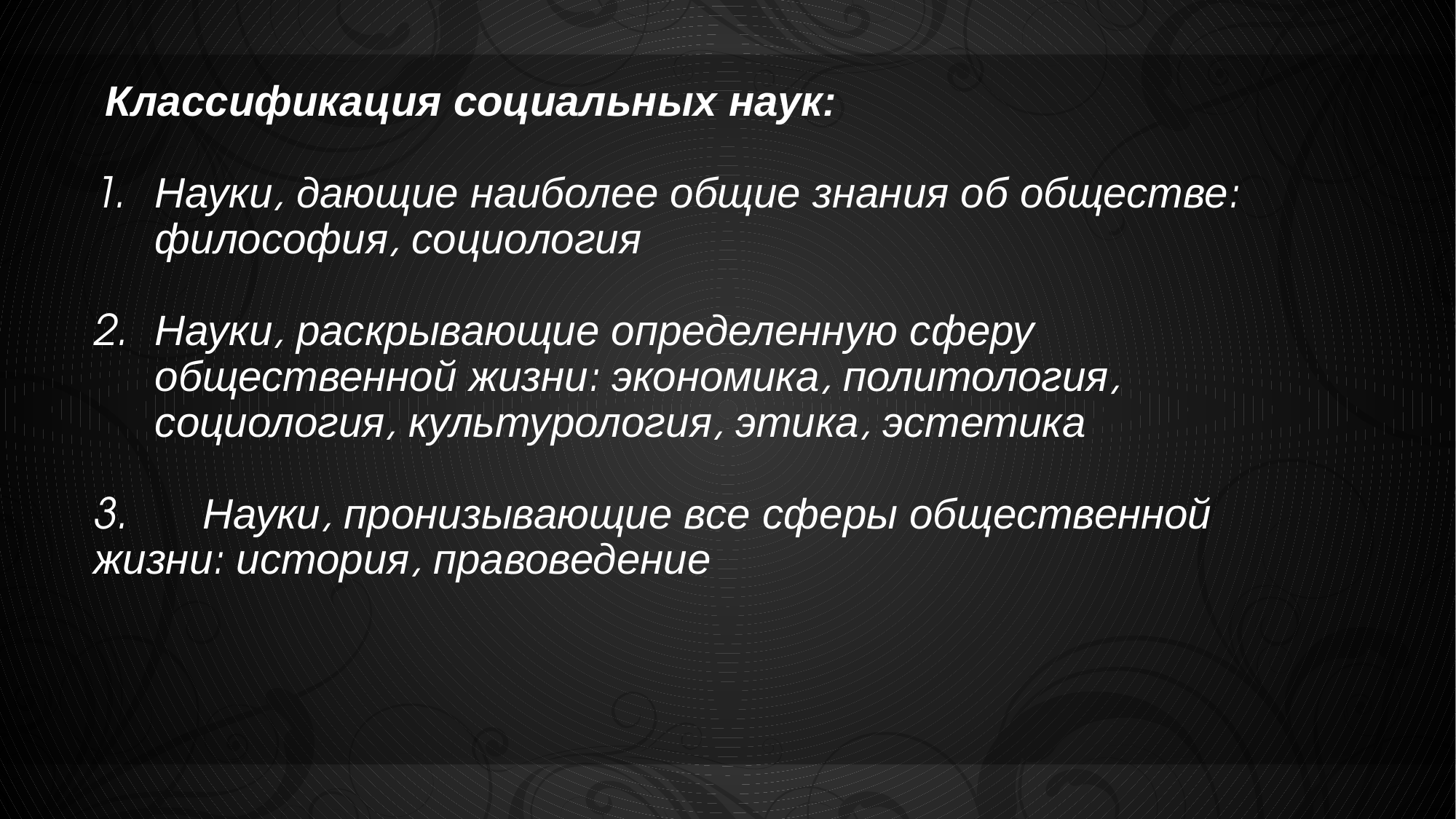

Классификация социальных наук:

Науки, дающие наиболее общие знания об обществе: философия, социология

Науки, раскрывающие определенную сферу общественной жизни: экономика, политология, социология, культурология, этика, эстетика

3.	Науки, пронизывающие все сферы общественной жизни: история, правоведение